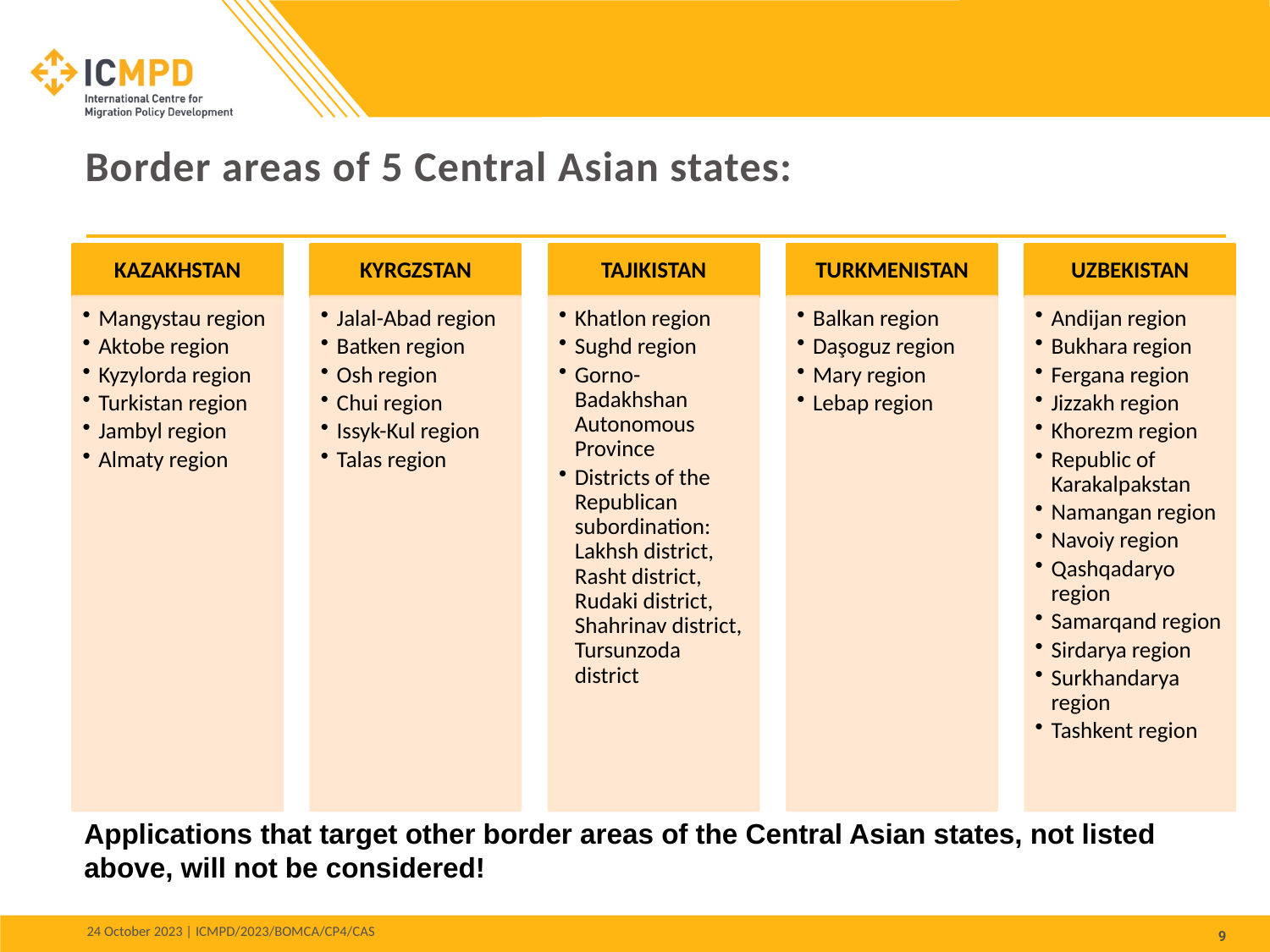

Border areas of 5 Central Asian states:
KAZAKHSTAN
Mangystau region
Aktobe region
Kyzylorda region
Turkistan region
Jambyl region
Almaty region
KYRGZSTAN
Jalal-Abad region
Batken region
Osh region
Chui region
Issyk-Kul region
Talas region
TAJIKISTAN
Khatlon region
Sughd region
Gorno-Badakhshan Autonomous Province
Districts of the Republican subordination: Lakhsh district, Rasht district, Rudaki district, Shahrinav district, Tursunzoda district
TURKMENISTAN
Balkan region
Daşoguz region
Mary region
Lebap region
UZBEKISTAN
Andijan region
Bukhara region
Fergana region
Jizzakh region
Khorezm region
Republic of Karakalpakstan
Namangan region
Navoiy region
Qashqadaryo region
Samarqand region
Sirdarya region
Surkhandarya region
Tashkent region

Applications that target other border areas of the Central Asian states, not listed above, will not be considered!